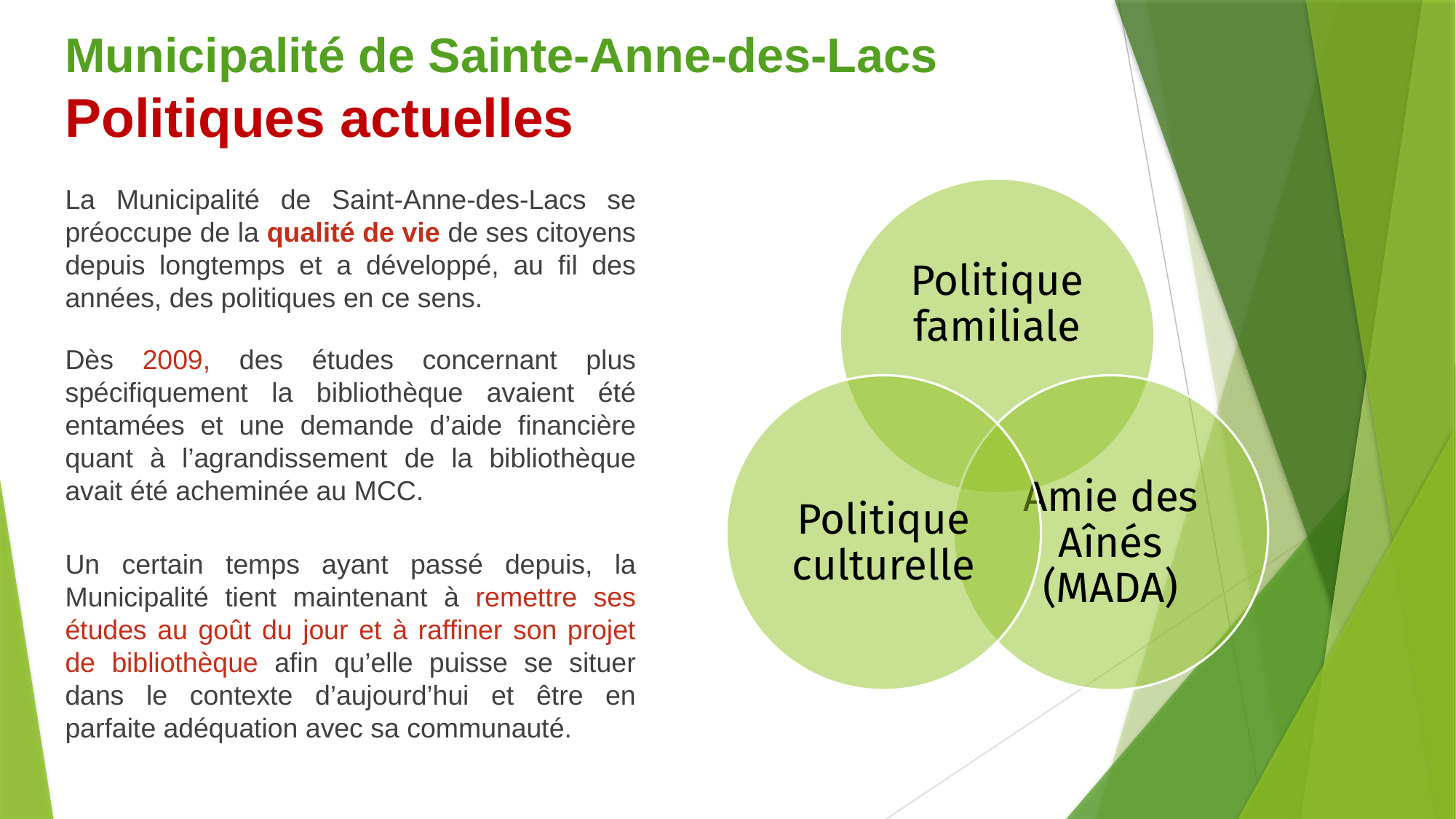

# Municipalité de Sainte-Anne-des-Lacs Politiques actuelles

Politique familiale
Amie des Aînés (MADA)
Politique culturelle
La Municipalité de Saint-Anne-des-Lacs se préoccupe de la qualité de vie de ses citoyens depuis longtemps et a développé, au fil des années, des politiques en ce sens.

Dès 2009, des études concernant plus spécifiquement la bibliothèque avaient été entamées et une demande d’aide financière quant à l’agrandissement de la bibliothèque avait été acheminée au MCC.

Un certain temps ayant passé depuis, la Municipalité tient maintenant à remettre ses études au goût du jour et à raffiner son projet de bibliothèque afin qu’elle puisse se situer dans le contexte d’aujourd’hui et être en parfaite adéquation avec sa communauté.